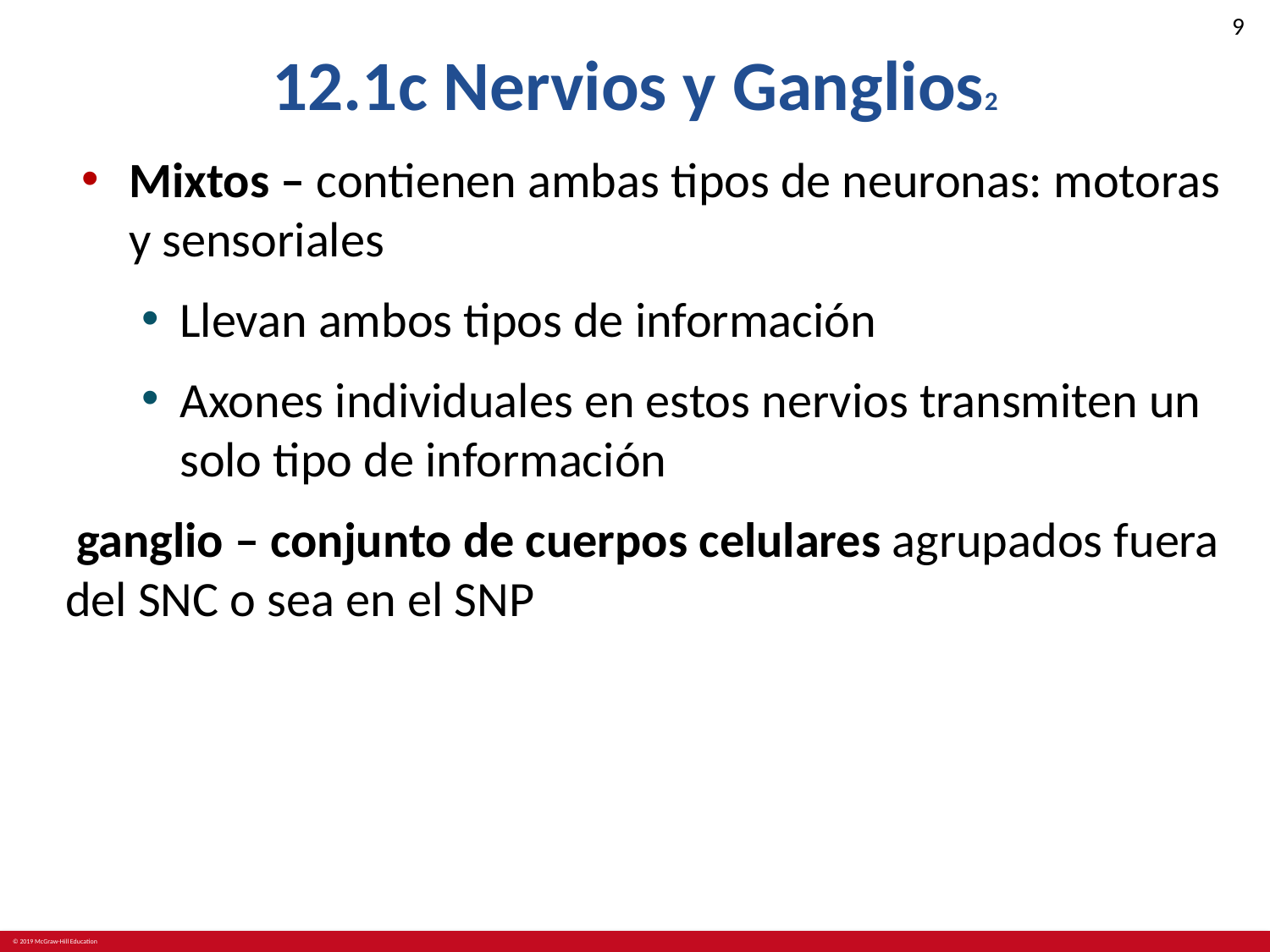

# 12.1c Nervios y Ganglios2
Mixtos – contienen ambas tipos de neuronas: motoras y sensoriales
Llevan ambos tipos de información
Axones individuales en estos nervios transmiten un solo tipo de información
 ganglio – conjunto de cuerpos celulares agrupados fuera del SNC o sea en el SNP